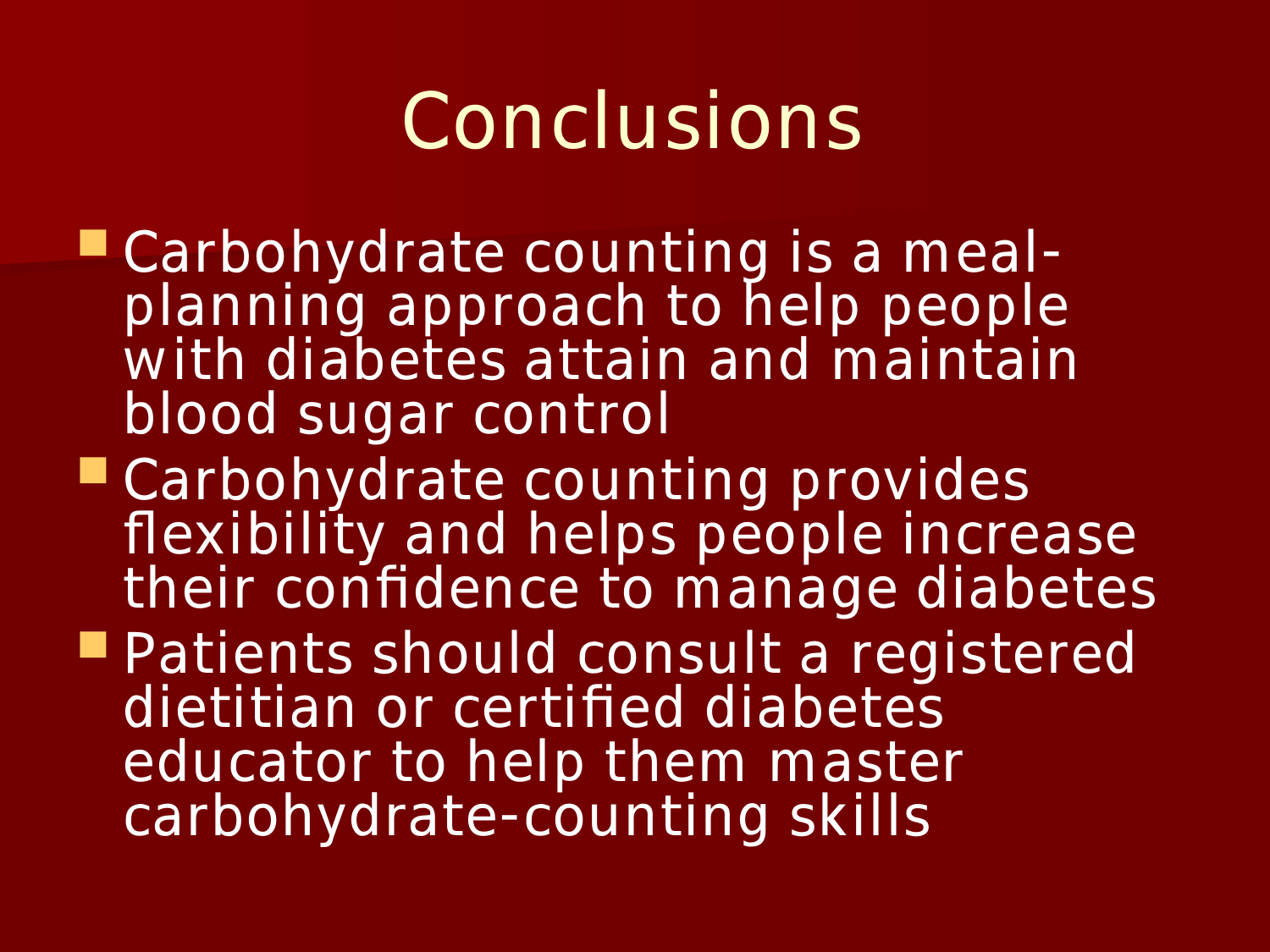

# Conclusions
Carbohydrate counting is a meal-planning approach to help people with diabetes attain and maintain blood sugar control
Carbohydrate counting provides flexibility and helps people increase their confidence to manage diabetes
Patients should consult a registered dietitian or certified diabetes educator to help them master carbohydrate-counting skills